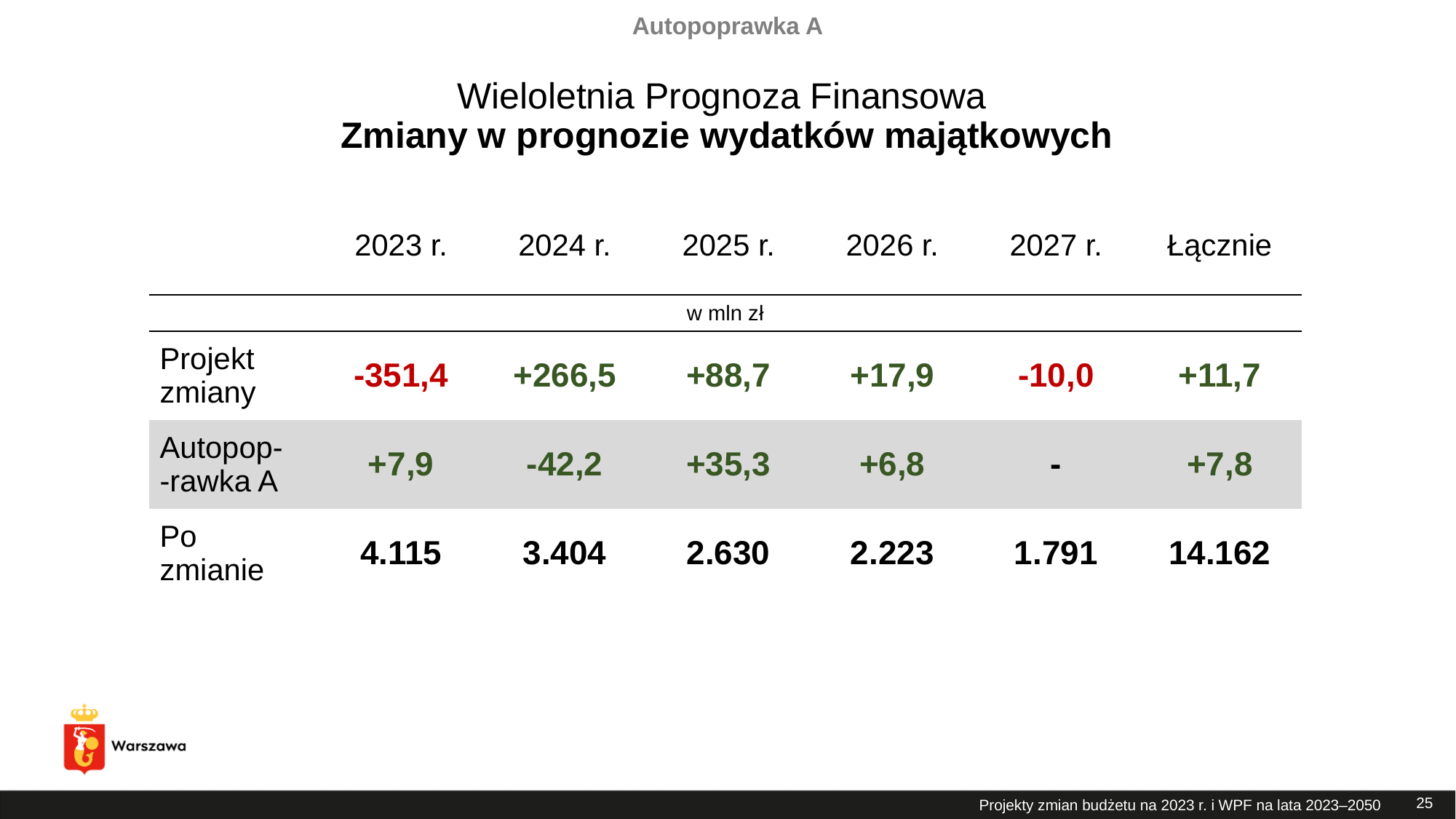

Autopoprawka A
# Wieloletnia Prognoza Finansowa Zmiany w prognozie wydatków majątkowych
|  | 2023 r. | 2024 r. | 2025 r. | 2026 r. | 2027 r. | Łącznie |
| --- | --- | --- | --- | --- | --- | --- |
| w mln zł |  |  |  |  |  |  |
| Projekt zmiany | -351,4 | +266,5 | +88,7 | +17,9 | -10,0 | +11,7 |
| Autopop- -rawka A | +7,9 | -42,2 | +35,3 | +6,8 | - | +7,8 |
| Po zmianie | 4.115 | 3.404 | 2.630 | 2.223 | 1.791 | 14.162 |
25
Projekty zmian budżetu na 2023 r. i WPF na lata 2023–2050